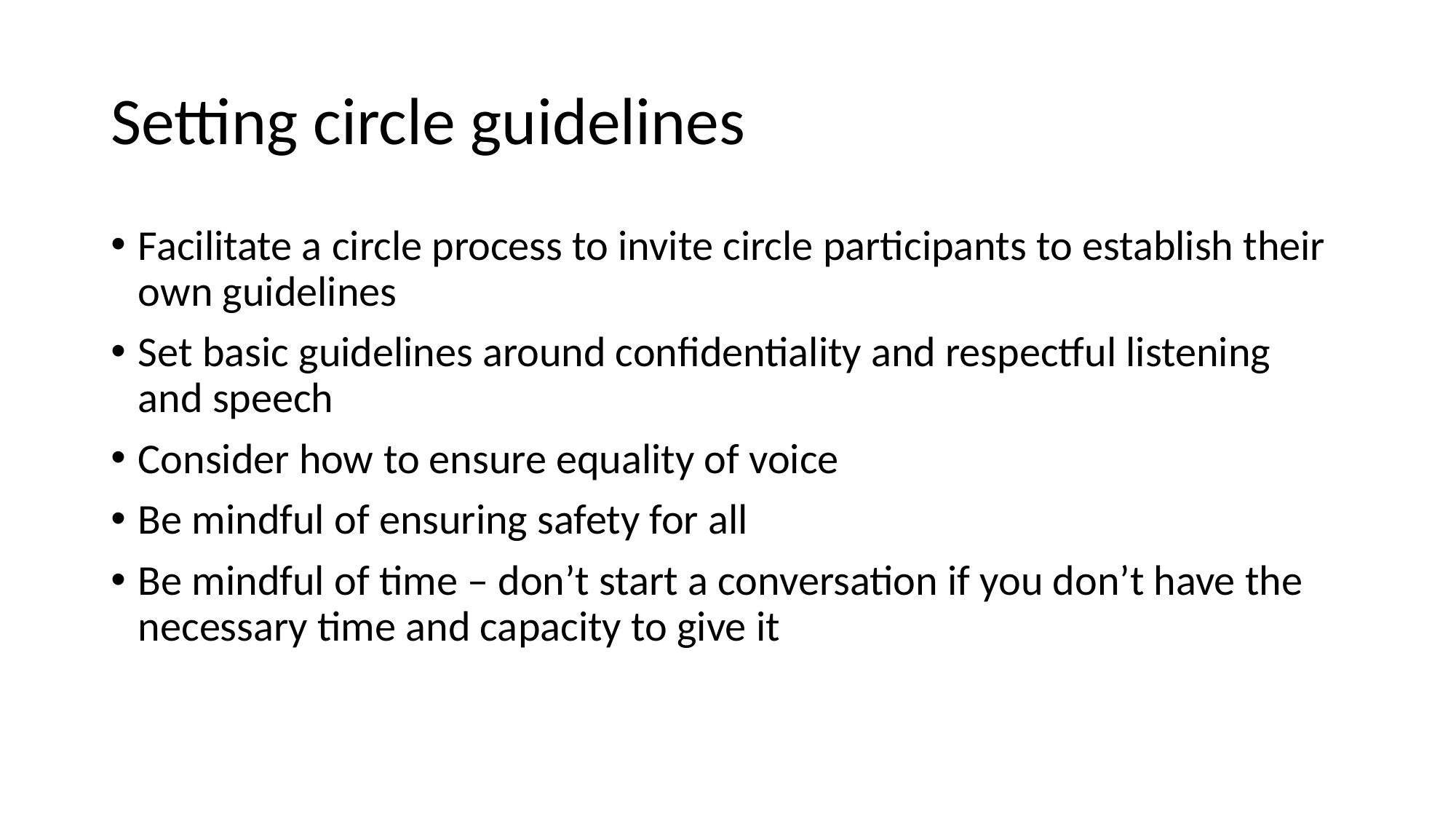

# Setting circle guidelines
Facilitate a circle process to invite circle participants to establish their own guidelines
Set basic guidelines around confidentiality and respectful listening and speech
Consider how to ensure equality of voice
Be mindful of ensuring safety for all
Be mindful of time – don’t start a conversation if you don’t have the necessary time and capacity to give it